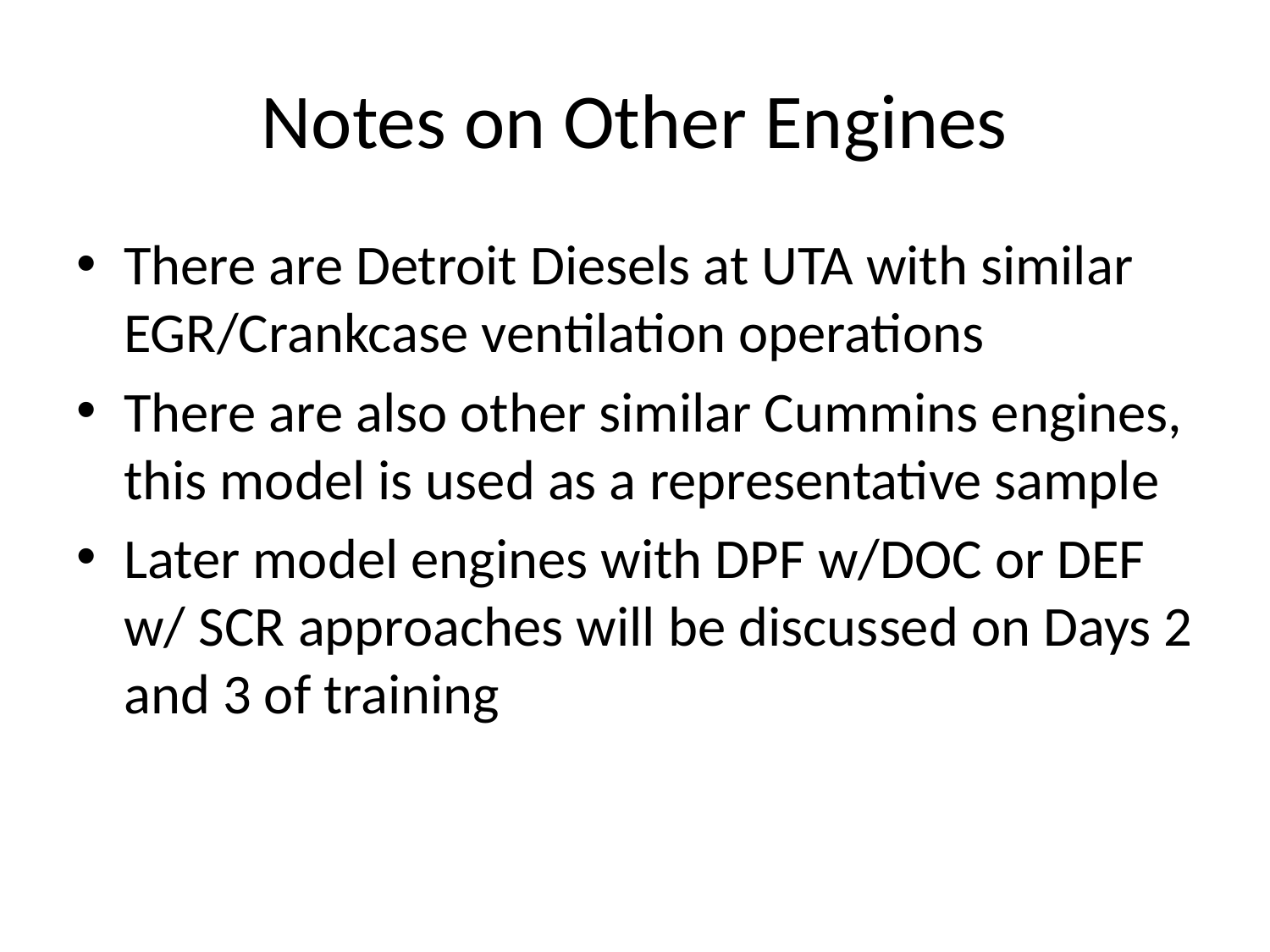

# Notes on Other Engines
There are Detroit Diesels at UTA with similar EGR/Crankcase ventilation operations
There are also other similar Cummins engines, this model is used as a representative sample
Later model engines with DPF w/DOC or DEF w/ SCR approaches will be discussed on Days 2 and 3 of training